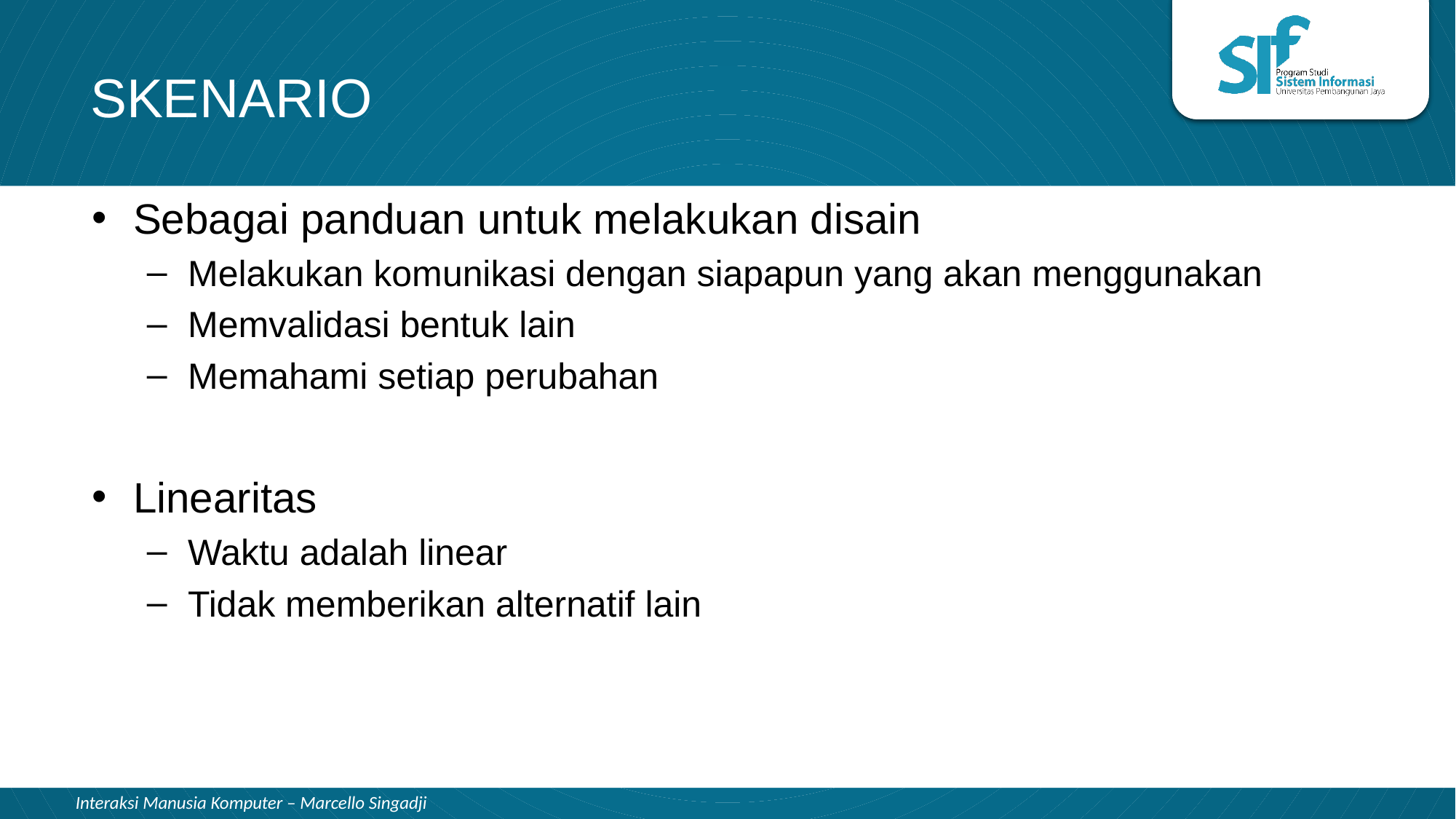

# SKENARIO
Sebagai panduan untuk melakukan disain
Melakukan komunikasi dengan siapapun yang akan menggunakan
Memvalidasi bentuk lain
Memahami setiap perubahan

Linearitas
Waktu adalah linear
Tidak memberikan alternatif lain